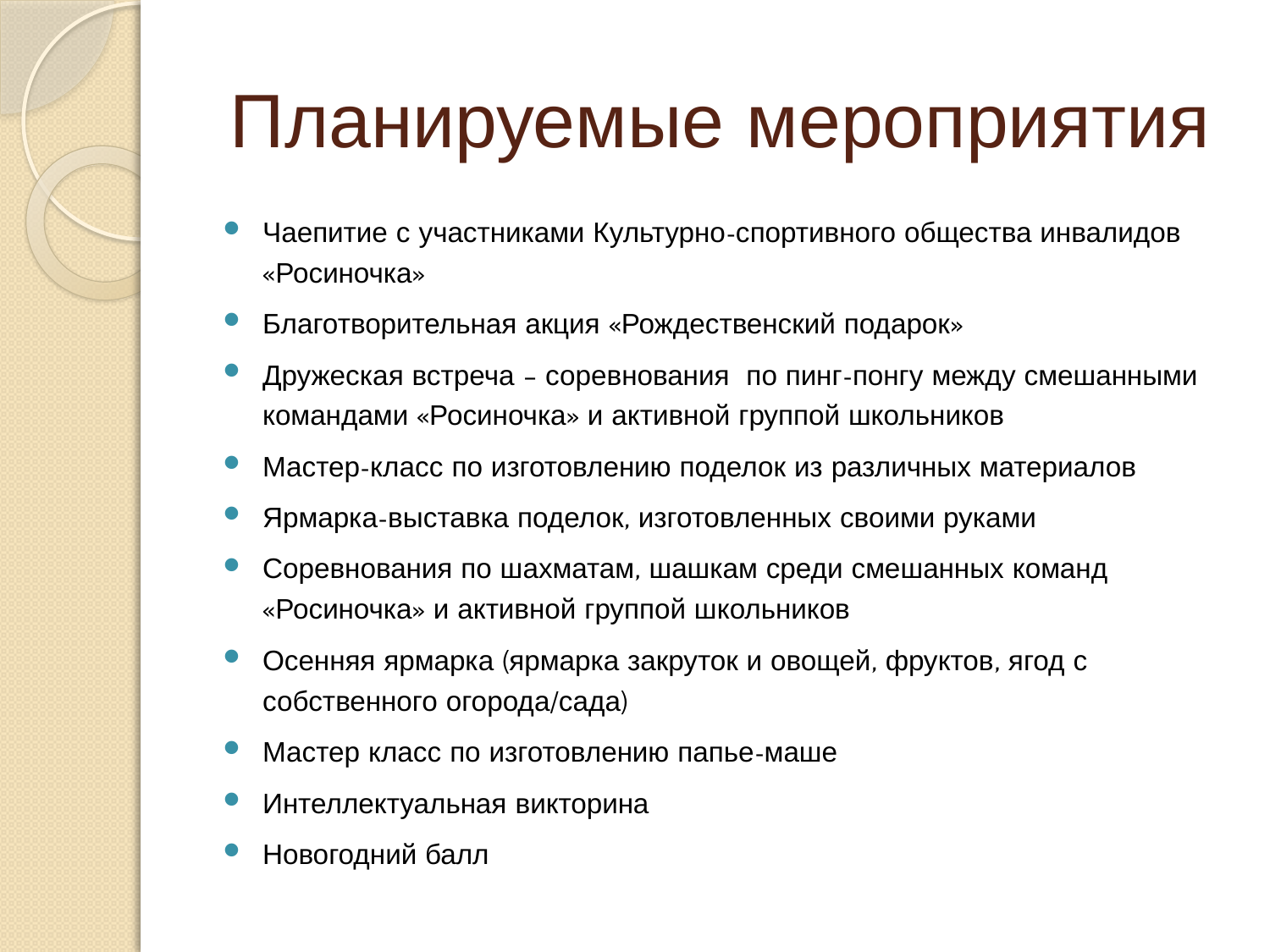

# Планируемые мероприятия
Чаепитие с участниками Культурно-спортивного общества инвалидов «Росиночка»
Благотворительная акция «Рождественский подарок»
Дружеская встреча – соревнования  по пинг-понгу между смешанными командами «Росиночка» и активной группой школьников
Мастер-класс по изготовлению поделок из различных материалов
Ярмарка-выставка поделок, изготовленных своими руками
Соревнования по шахматам, шашкам среди смешанных команд «Росиночка» и активной группой школьников
Осенняя ярмарка (ярмарка закруток и овощей, фруктов, ягод с собственного огорода/сада)
Мастер класс по изготовлению папье-маше
Интеллектуальная викторина
Новогодний балл